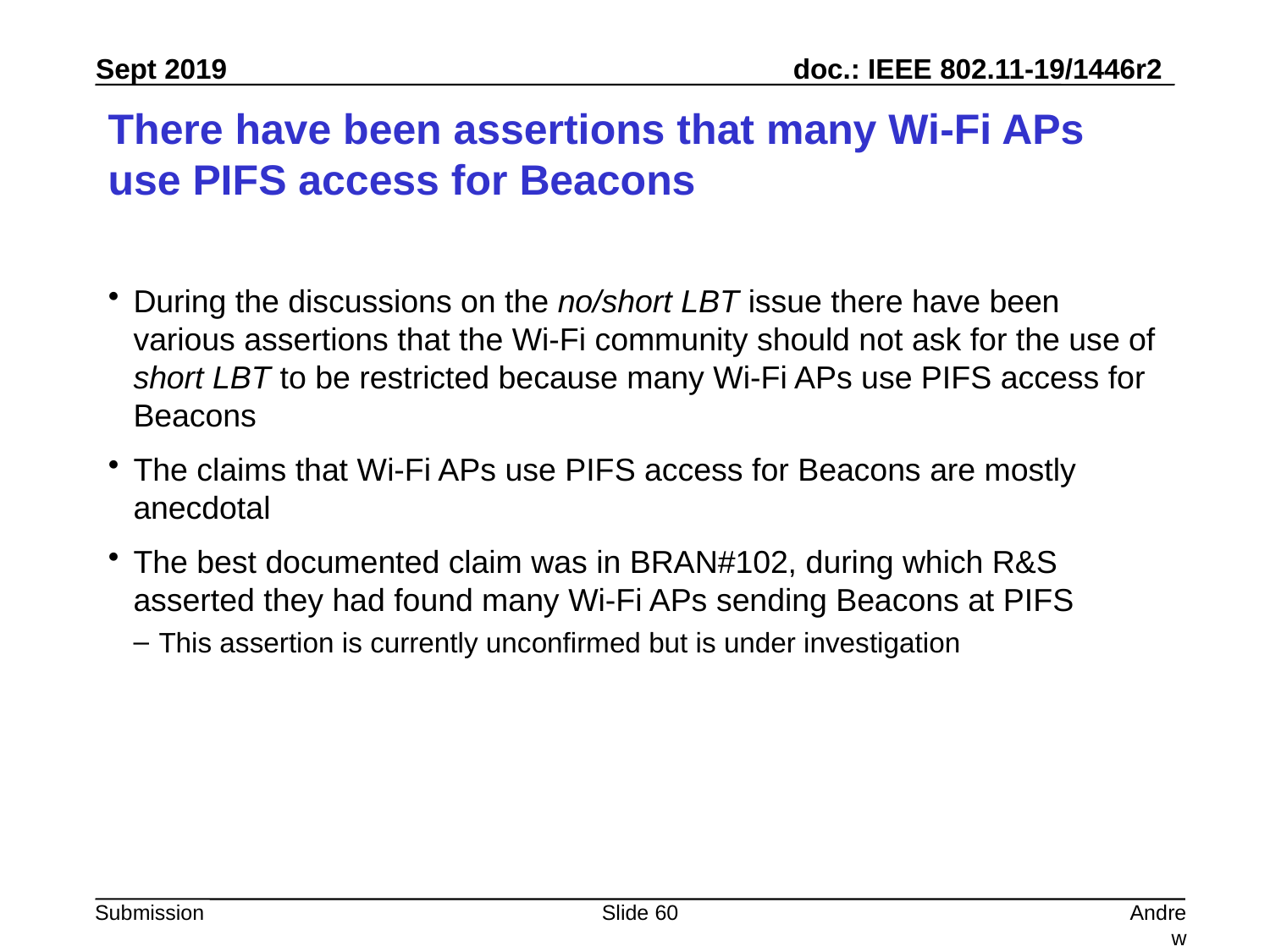

# There have been assertions that many Wi-Fi APs use PIFS access for Beacons
During the discussions on the no/short LBT issue there have been various assertions that the Wi-Fi community should not ask for the use of short LBT to be restricted because many Wi-Fi APs use PIFS access for Beacons
The claims that Wi-Fi APs use PIFS access for Beacons are mostly anecdotal
The best documented claim was in BRAN#102, during which R&S asserted they had found many Wi-Fi APs sending Beacons at PIFS
This assertion is currently unconfirmed but is under investigation

Slide 60
Andrew Myles, Cisco